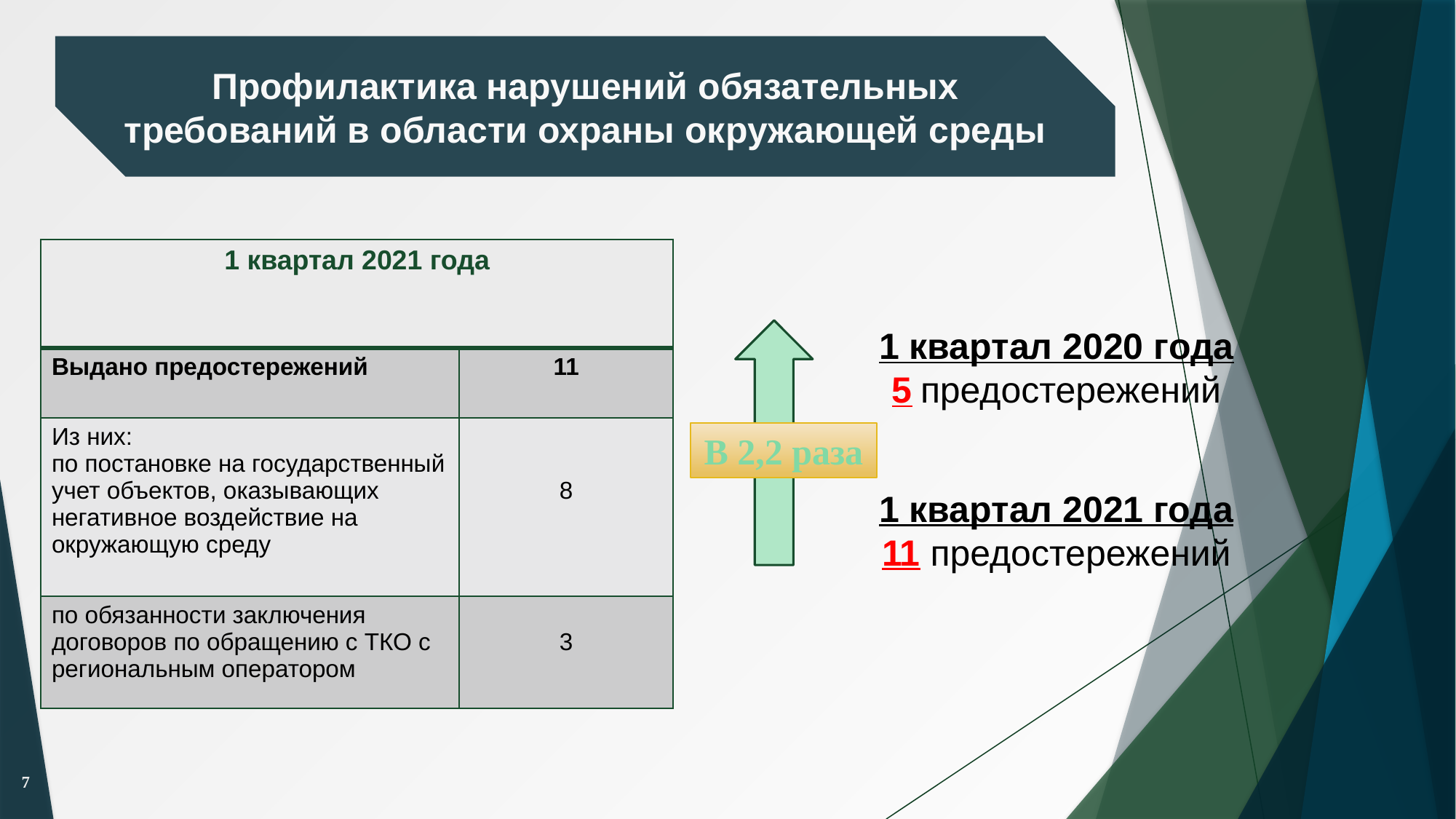

Профилактика нарушений обязательных требований в области охраны окружающей среды
| 1 квартал 2021 года |  |
| --- | --- |
| Выдано предостережений | 11 |
| Из них: по постановке на государственный учет объектов, оказывающих негативное воздействие на окружающую среду | 8 |
| по обязанности заключения договоров по обращению с ТКО с региональным оператором | 3 |
1 квартал 2020 года
5 предостережений

В 2,2 раза
1 квартал 2021 года
11 предостережений
7